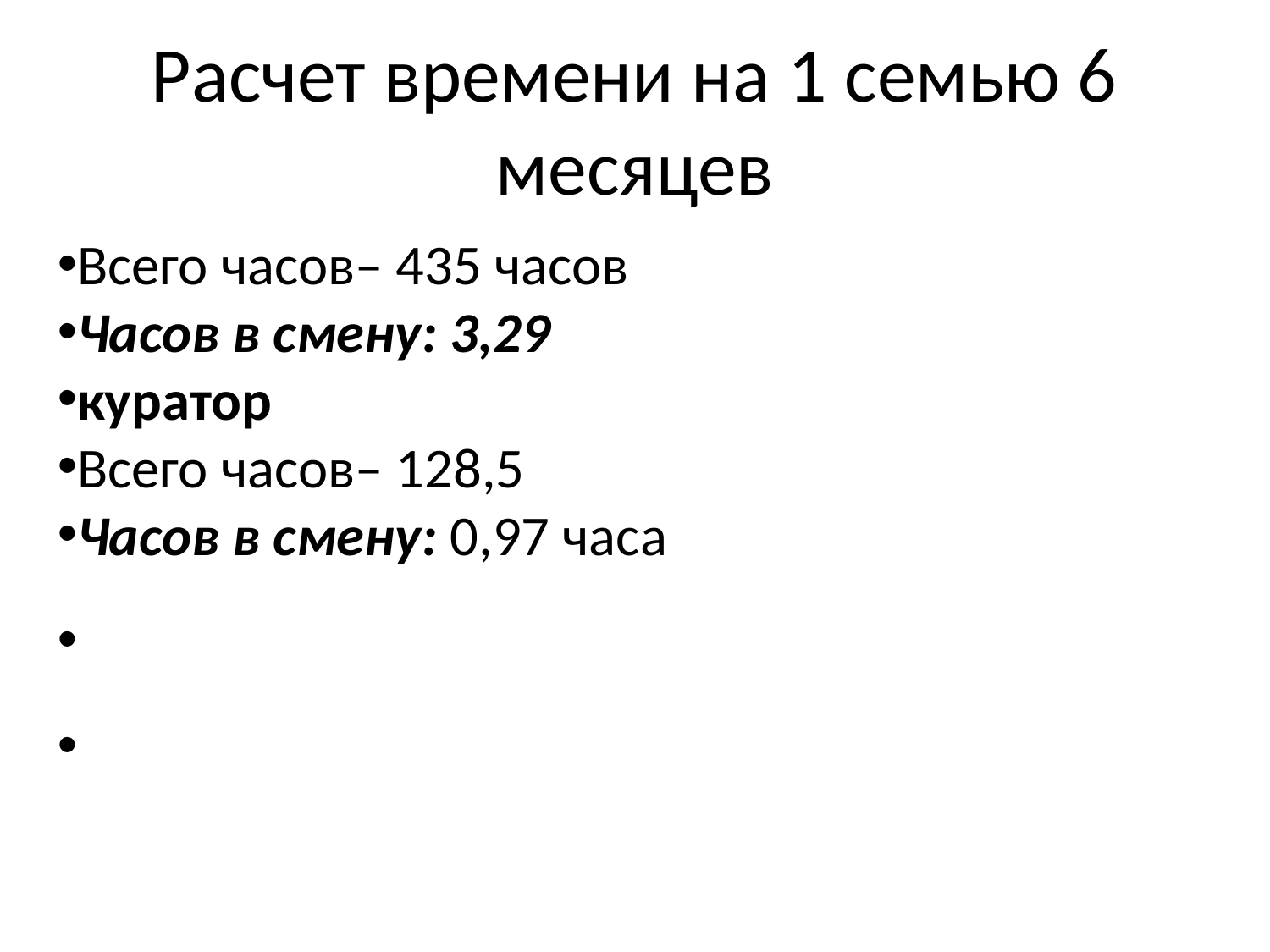

Расчет времени на 1 семью 6 месяцев
Всего часов– 435 часов
Часов в смену: 3,29
куратор
Всего часов– 128,5
Часов в смену: 0,97 часа